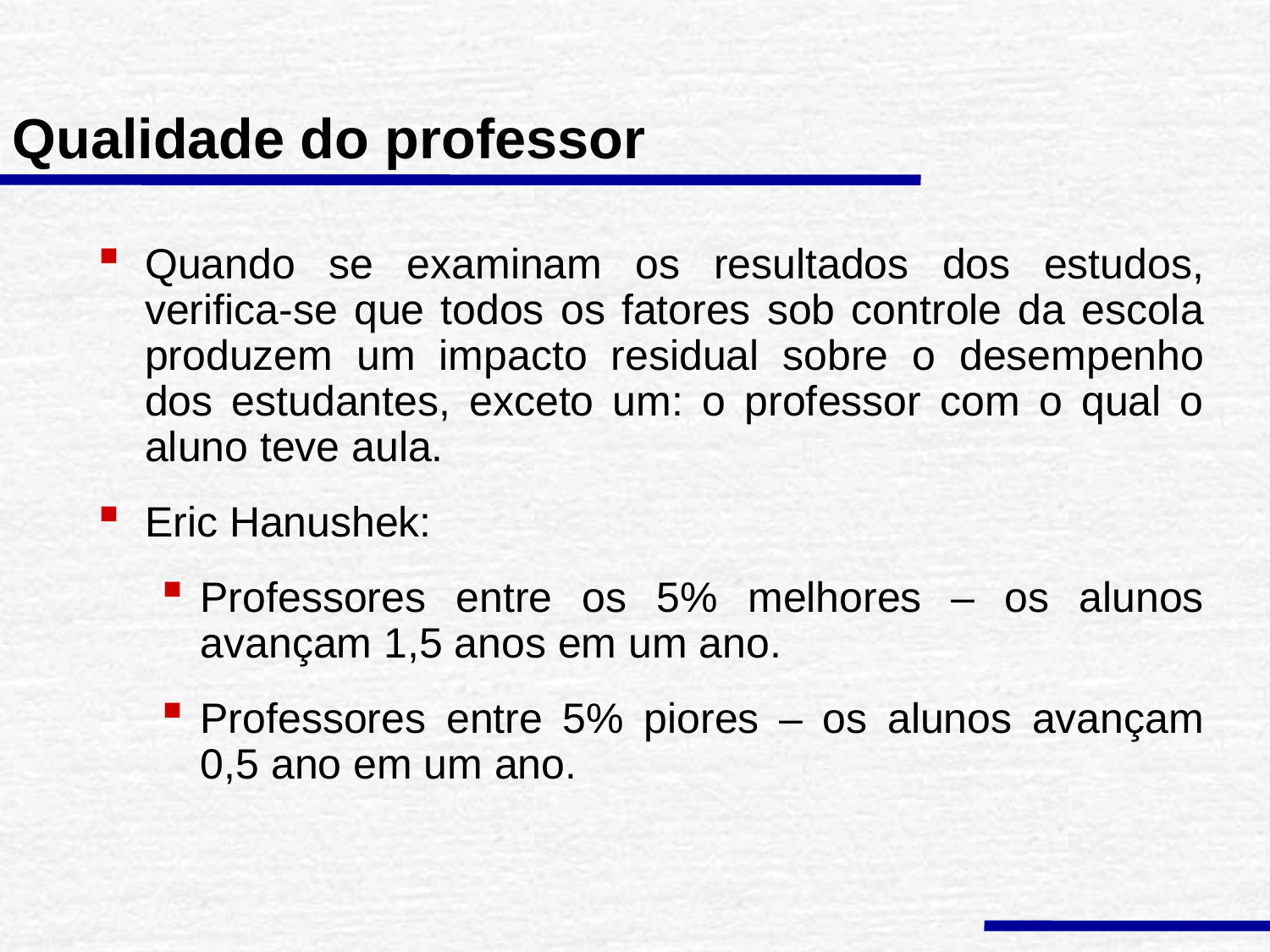

Qualidade do professor
Quando se examinam os resultados dos estudos, verifica-se que todos os fatores sob controle da escola produzem um impacto residual sobre o desempenho dos estudantes, exceto um: o professor com o qual o aluno teve aula.
Eric Hanushek:
Professores entre os 5% melhores – os alunos avançam 1,5 anos em um ano.
Professores entre 5% piores – os alunos avançam 0,5 ano em um ano.